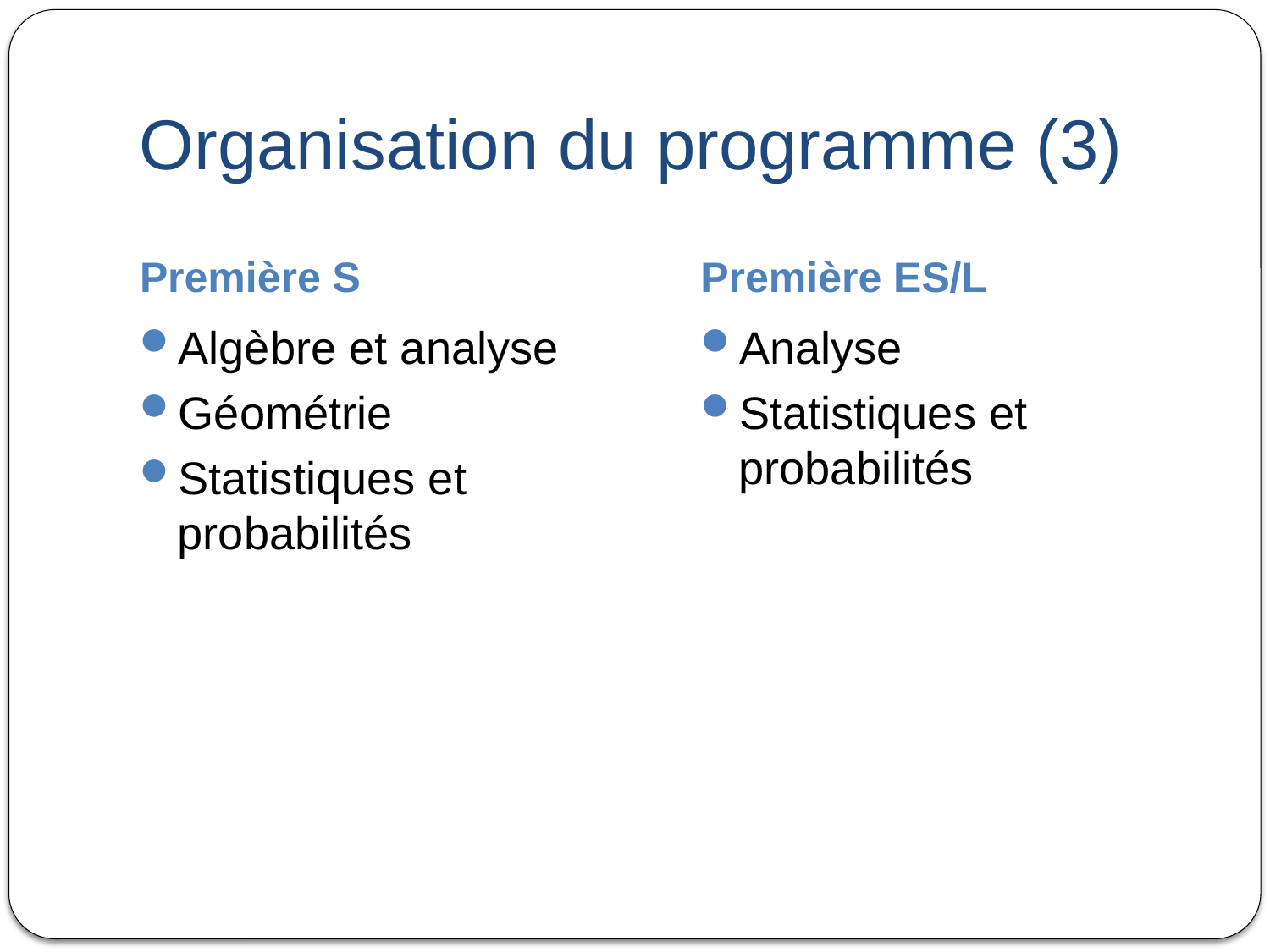

# Organisation du programme (3)
Première S
Première ES/L
Algèbre et analyse
Géométrie
Statistiques et probabilités
Analyse
Statistiques et probabilités